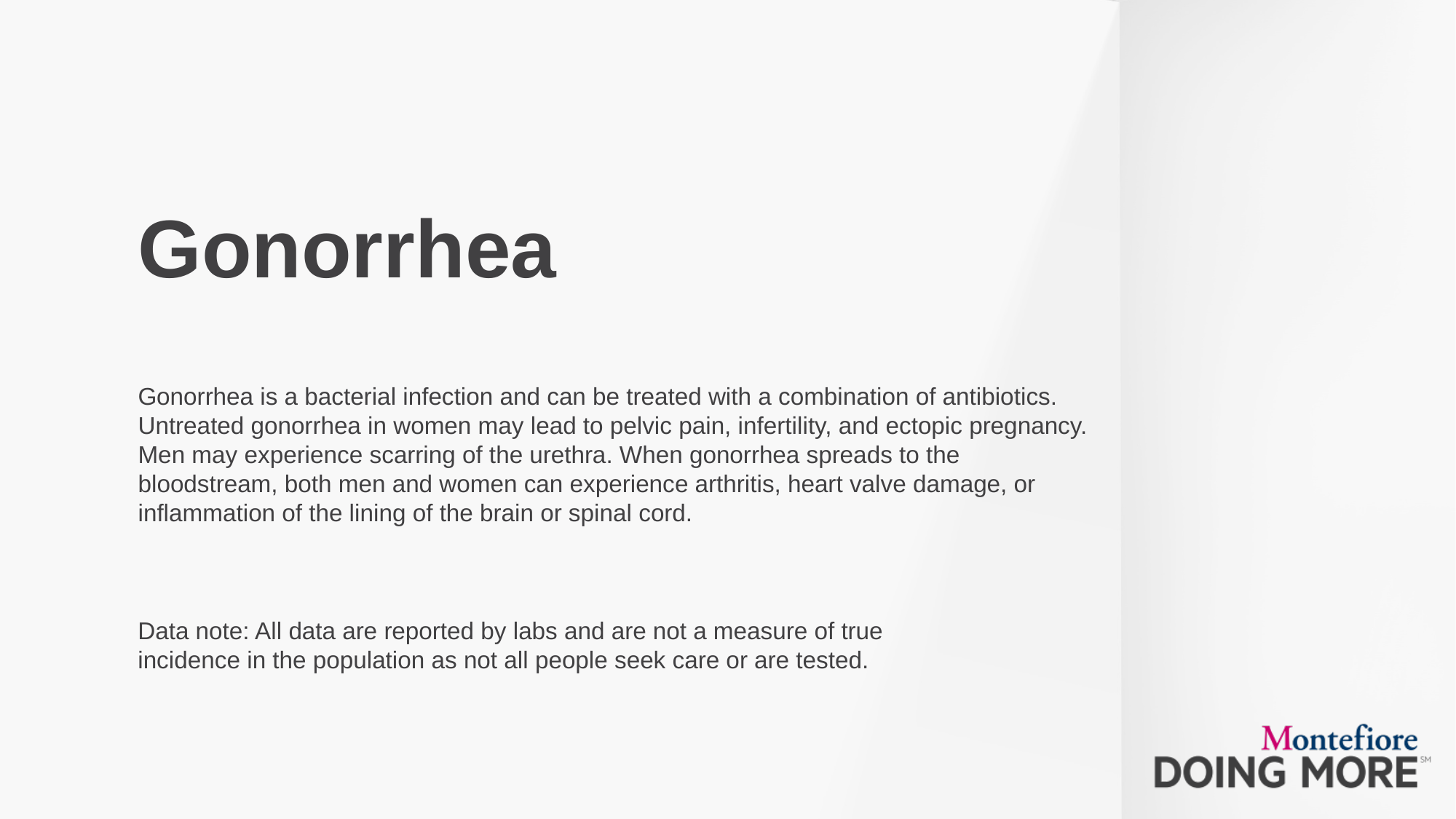

# Gonorrhea
Gonorrhea is a bacterial infection and can be treated with a combination of antibiotics. Untreated gonorrhea in women may lead to pelvic pain, infertility, and ectopic pregnancy. Men may experience scarring of the urethra. When gonorrhea spreads to the bloodstream, both men and women can experience arthritis, heart valve damage, or inflammation of the lining of the brain or spinal cord.
Data note: All data are reported by labs and are not a measure of true incidence in the population as not all people seek care or are tested.